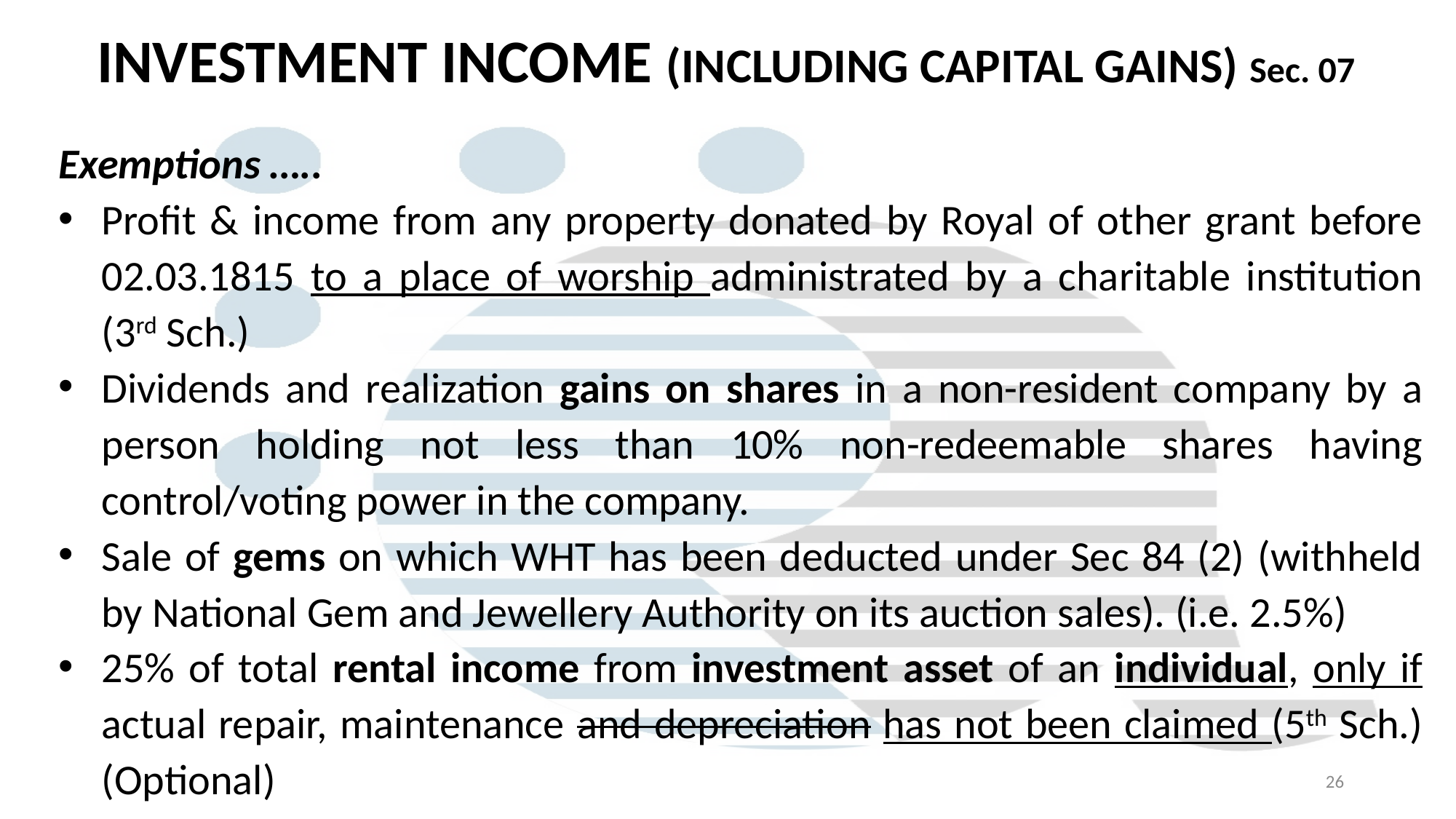

INVESTMENT INCOME (INCLUDING CAPITAL GAINS) Sec. 07
Exemptions …..
Profit & income from any property donated by Royal of other grant before 02.03.1815 to a place of worship administrated by a charitable institution (3rd Sch.)
Dividends and realization gains on shares in a non-resident company by a person holding not less than 10% non-redeemable shares having control/voting power in the company.
Sale of gems on which WHT has been deducted under Sec 84 (2) (withheld by National Gem and Jewellery Authority on its auction sales). (i.e. 2.5%)
25% of total rental income from investment asset of an individual, only if actual repair, maintenance and depreciation has not been claimed (5th Sch.) (Optional)
26